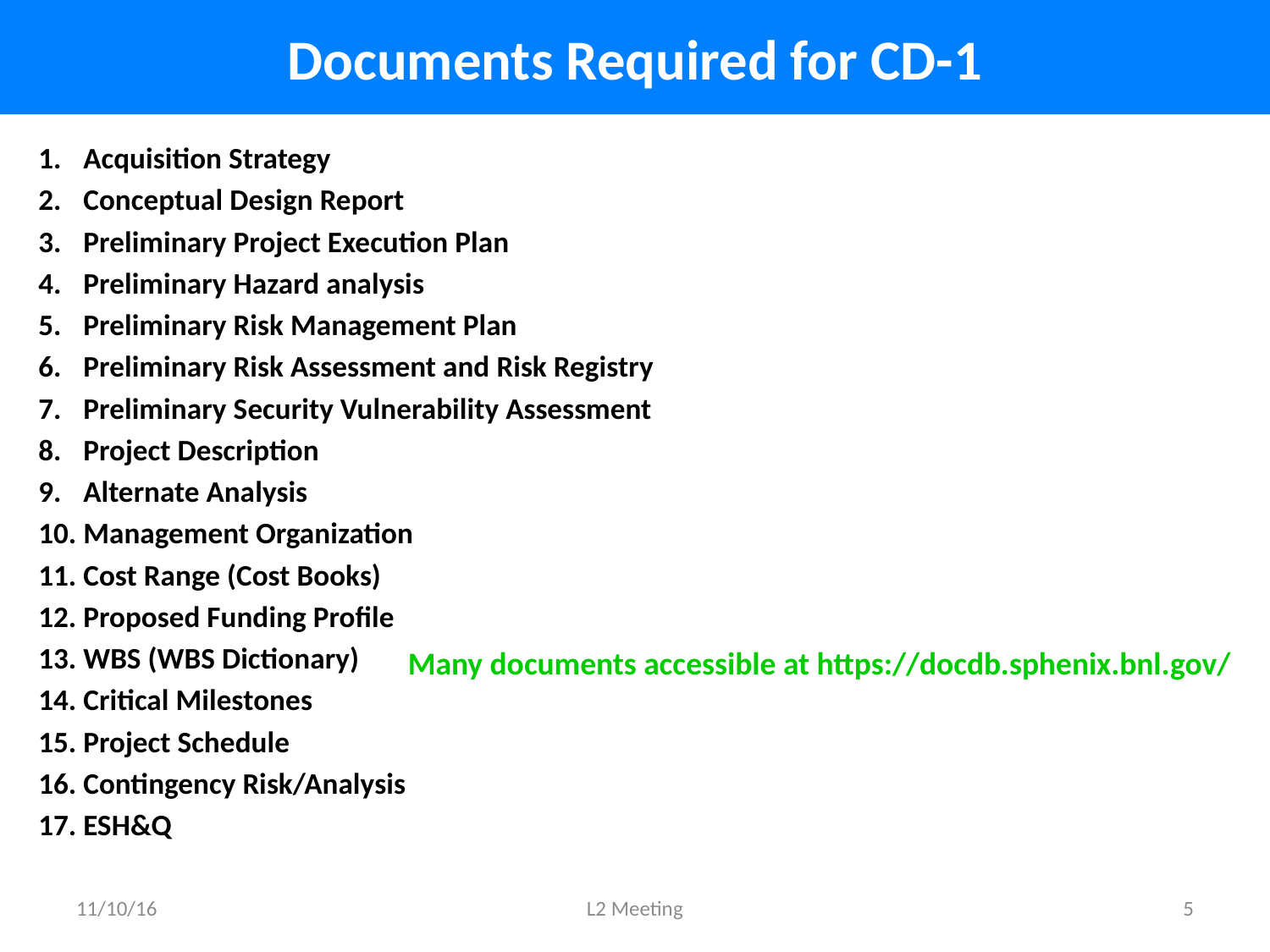

# Documents Required for CD-1
Acquisition Strategy
Conceptual Design Report
Preliminary Project Execution Plan
Preliminary Hazard analysis
Preliminary Risk Management Plan
Preliminary Risk Assessment and Risk Registry
Preliminary Security Vulnerability Assessment
Project Description
Alternate Analysis
Management Organization
Cost Range (Cost Books)
Proposed Funding Profile
WBS (WBS Dictionary)
Critical Milestones
Project Schedule
Contingency Risk/Analysis
ESH&Q

Many documents accessible at https://docdb.sphenix.bnl.gov/
11/10/16
L2 Meeting
5